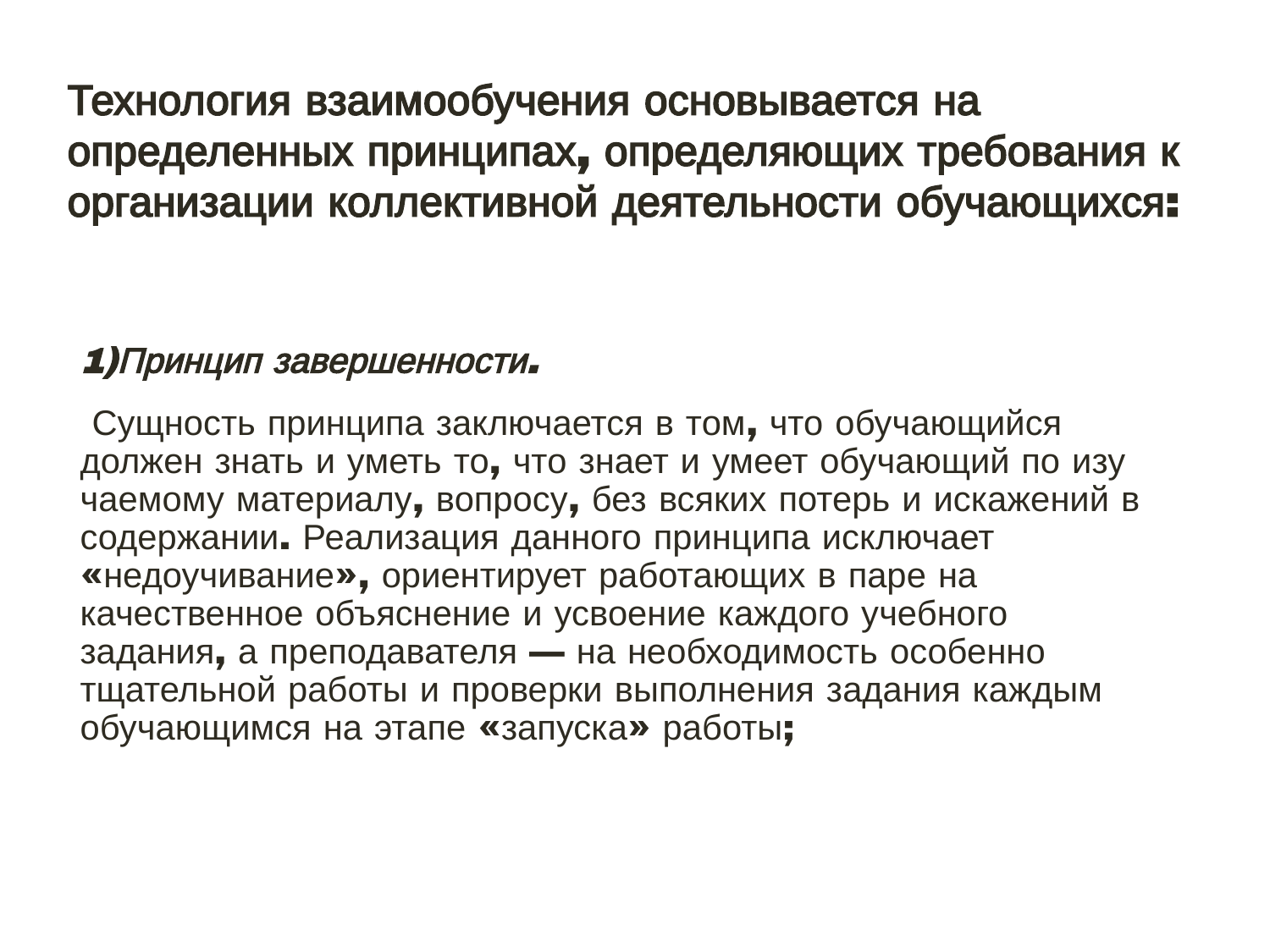

Технология взаимообучения основывается на определенных принципах, определяющих требования к организации коллектив­ной деятельности обучающихся:
1)Принцип завершенности.
 Сущность принципа заключается в том, что обучающий­ся должен знать и уметь то, что знает и умеет обучающий по изу­чаемому материалу, вопросу, без всяких потерь и искажений в содержании. Реализация данного принципа исключает «недоучивание», ориентирует работающих в паре на качественное объяс­нение и усвоение каждого учебного задания, а преподавателя — на необходимость особенно тщательной работы и проверки вы­полнения задания каждым обучающимся на этапе «запуска» ра­боты;